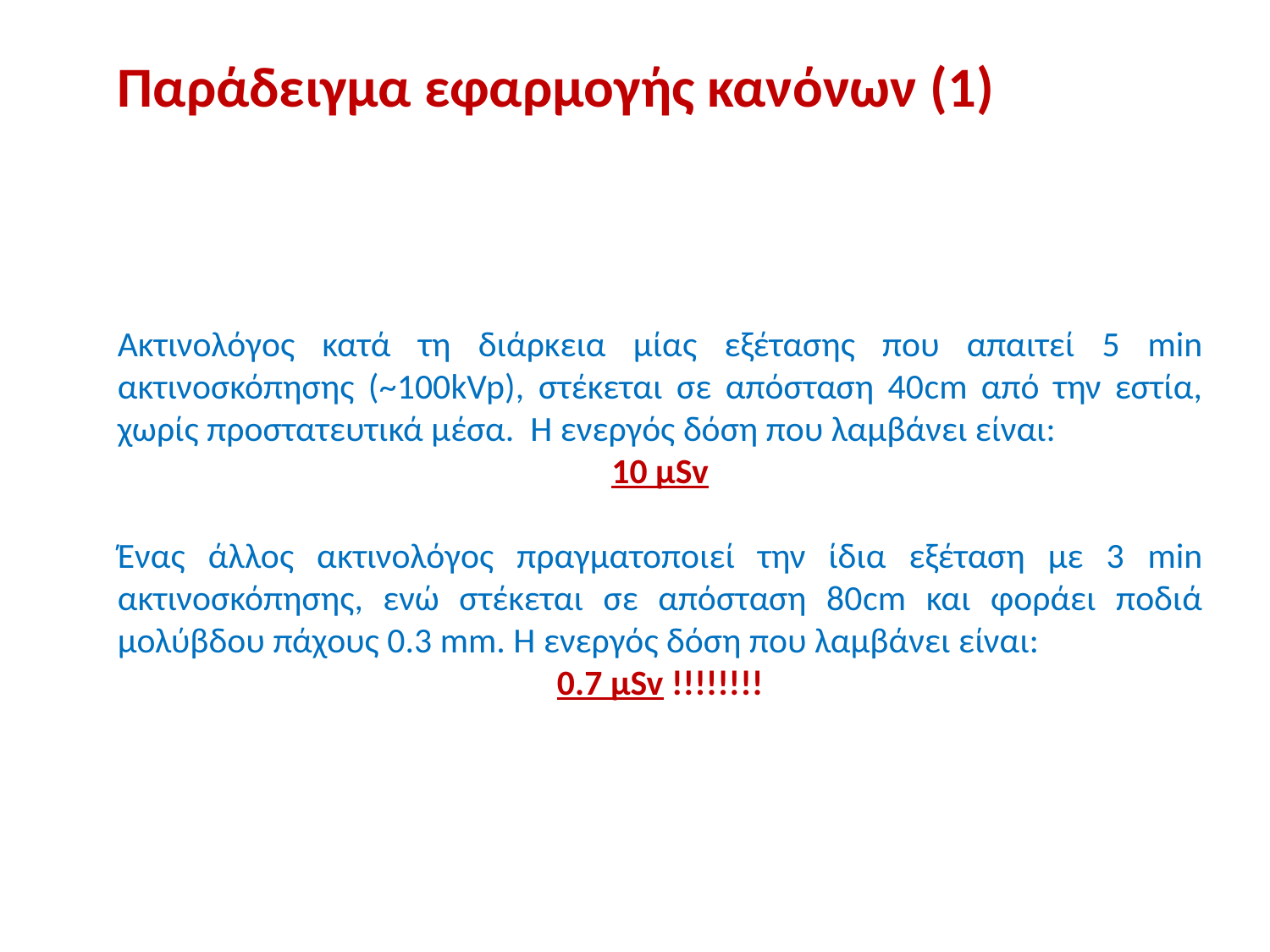

Παράδειγμα εφαρμογής κανόνων (1)

Ακτινολόγος κατά τη διάρκεια μίας εξέτασης που απαιτεί 5 min ακτινοσκόπησης (~100kVp), στέκεται σε απόσταση 40cm από την εστία, χωρίς προστατευτικά μέσα.  Η ενεργός δόση που λαμβάνει είναι:
10 μSv

Ένας άλλος ακτινολόγος πραγματοποιεί την ίδια εξέταση με 3 min ακτινοσκόπησης, ενώ στέκεται σε απόσταση 80cm και φοράει ποδιά μολύβδου πάχους 0.3 mm. Η ενεργός δόση που λαμβάνει είναι:
0.7 μSv !!!!!!!!